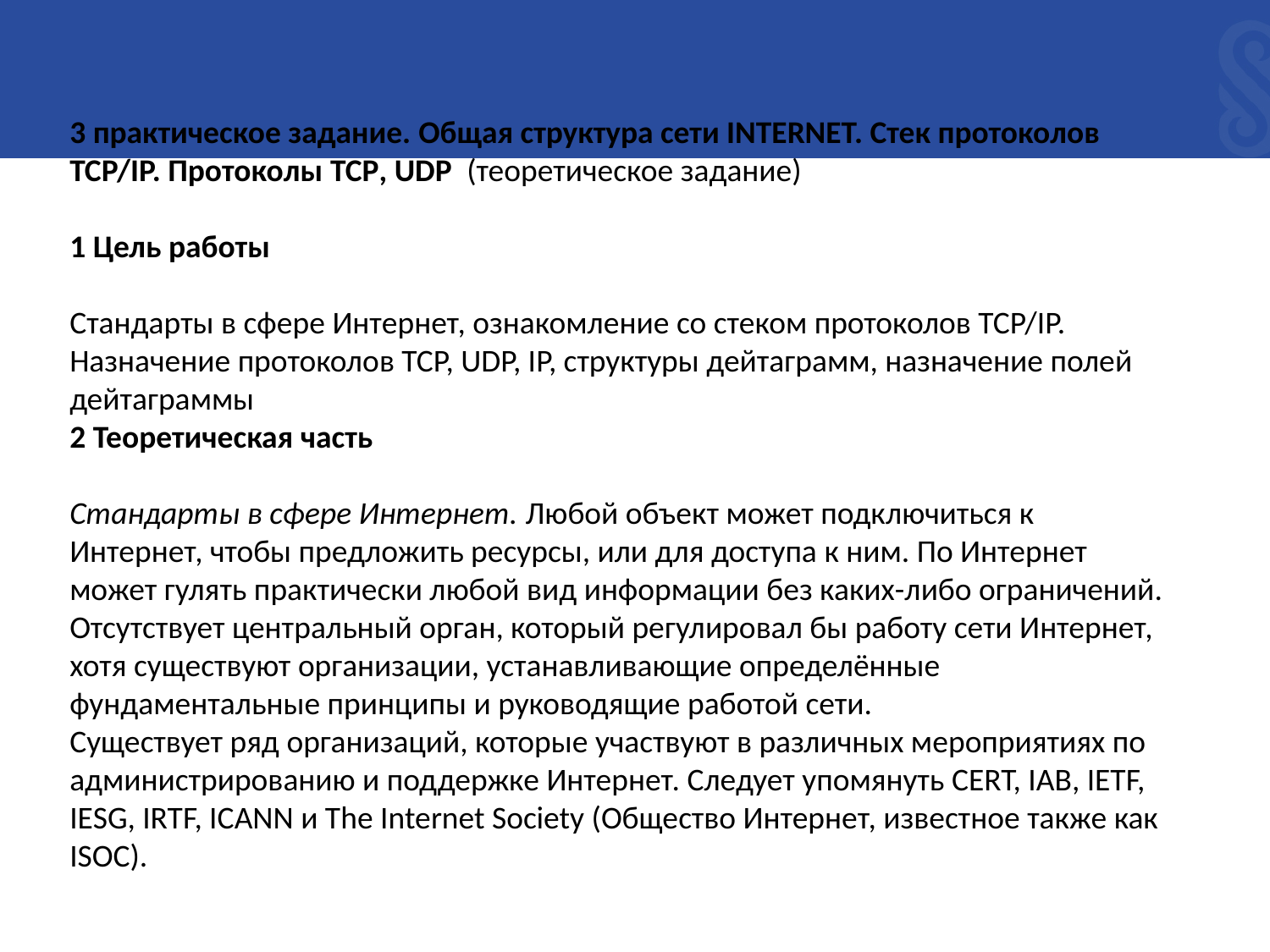

3 практическое задание. Общая структура сети INTERNET. Стек протоколов TCP/IP. Протоколы TCP, UDP  (теоретическое задание)

1 Цель работы

Стандарты в сфере Интернет, ознакомление со стеком протоколов TCP/IP. Назначение протоколов TCP, UDP, IP, структуры дейтаграмм, назначение полей дейтаграммы
2 Теоретическая часть

Стандарты в сфере Интернет. Любой объект может подключиться к Интернет, чтобы предложить ресурсы, или для доступа к ним. По Интернет может гулять практически любой вид информации без каких-либо ограничений. Отсутствует центральный орган, который регулировал бы работу сети Интернет, хотя существуют организации, устанавливающие определённые фундаментальные принципы и руководящие работой сети.
Существует ряд организаций, которые участвуют в различных мероприятиях по администрированию и поддержке Интернет. Следует упомянуть CERT, IАВ, IETF, IESG, IRTF, ICANN и The Internet Society (Общество Интернет, известное также как ISOC).